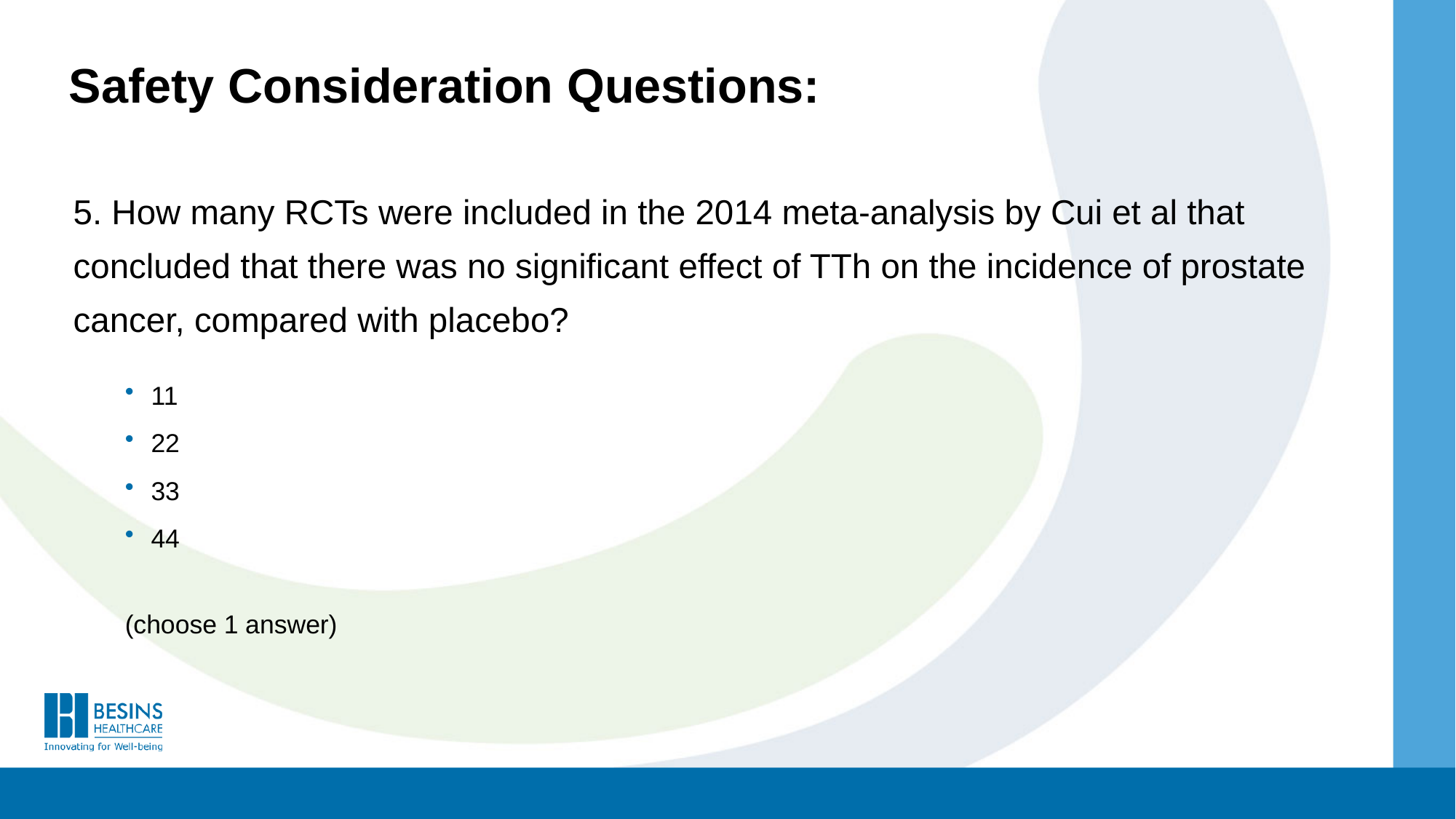

Safety Consideration Questions:
5. How many RCTs were included in the 2014 meta-analysis by Cui et al that concluded that there was no significant effect of TTh on the incidence of prostate cancer, compared with placebo?

11
22
33
44

(choose 1 answer)